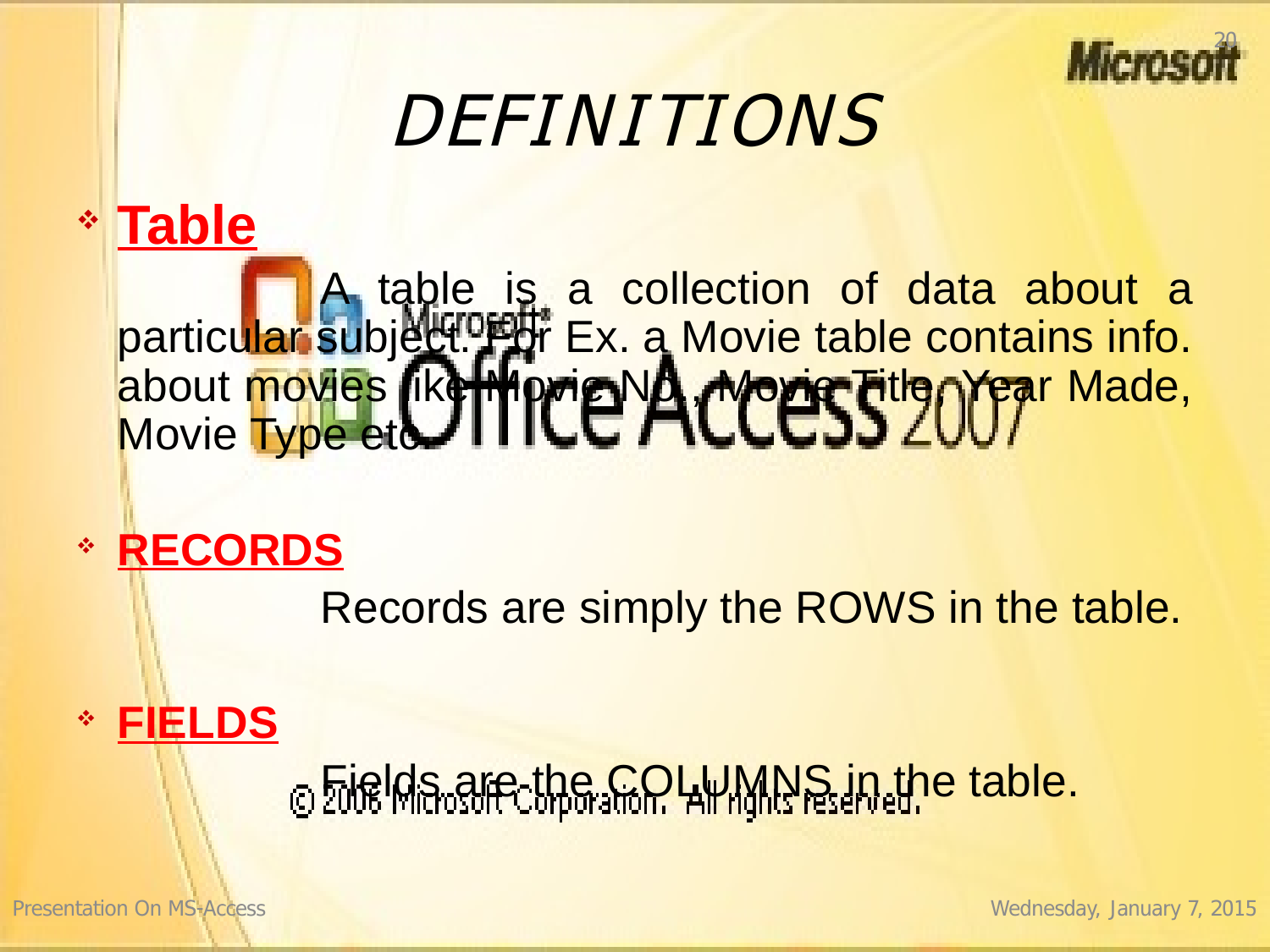

20
# DEFINITIONS
Table
			A table is a collection of data about a particular subject. For Ex. a Movie table contains info. about movies like Movie No., Movie Title, Year Made, Movie Type etc.

RECORDS
			Records are simply the ROWS in the table.

FIELDS
			Fields are the COLUMNS in the table.
Presentation On MS-Access
Wednesday, January 7, 2015